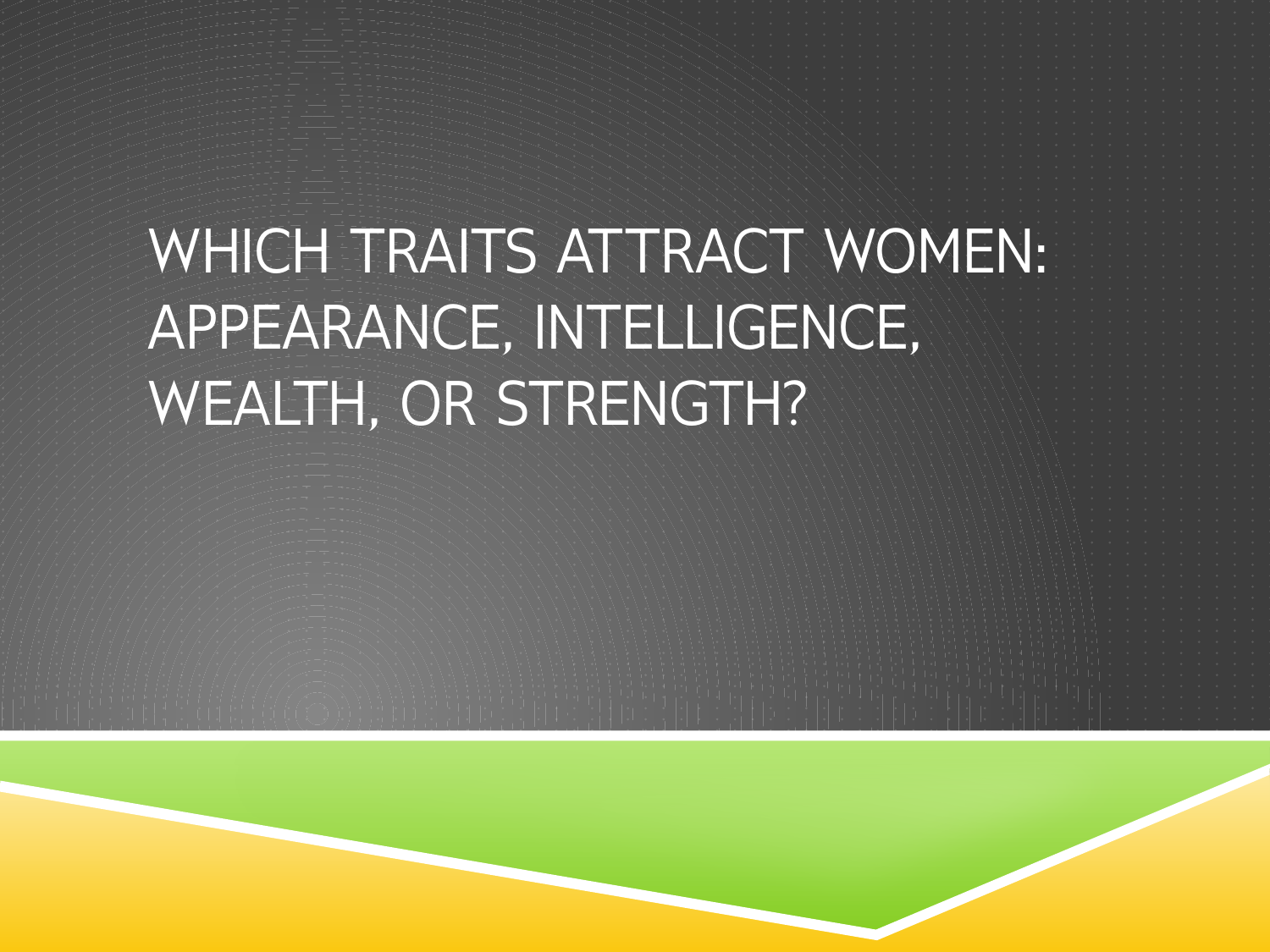

# Which Traits Attract Women: Appearance, Intelligence, Wealth, or Strength?